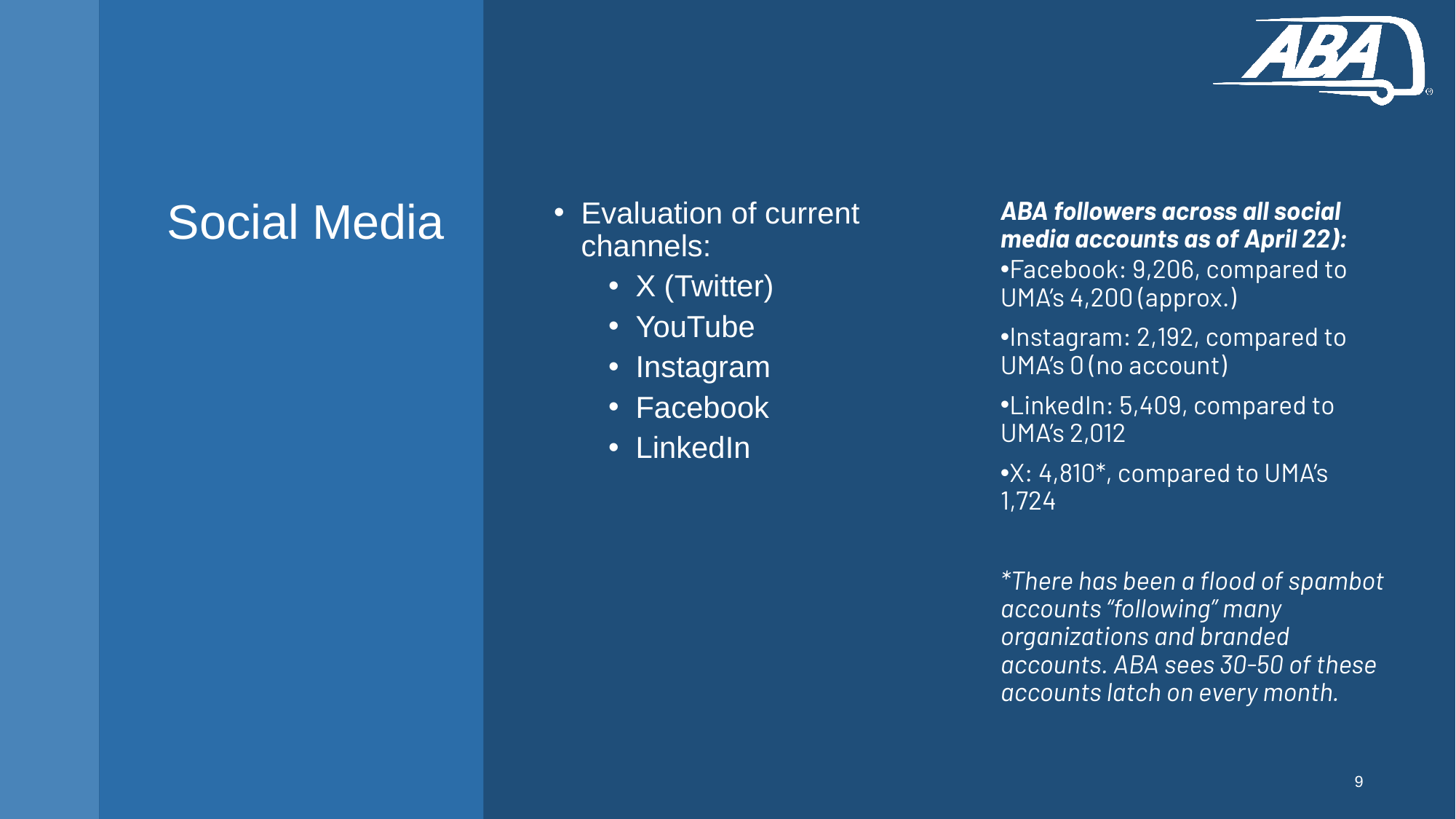

# Social Media
Evaluation of current channels:
X (Twitter)
YouTube
Instagram
Facebook
LinkedIn
ABA followers across all social media accounts as of April 22):
Facebook: 9,206, compared to UMA’s 4,200 (approx.)
Instagram: 2,192, compared to UMA’s 0 (no account)
LinkedIn: 5,409, compared to UMA’s 2,012
X: 4,810*, compared to UMA’s 1,724

*There has been a flood of spambot accounts “following” many organizations and branded accounts. ABA sees 30-50 of these accounts latch on every month.

9